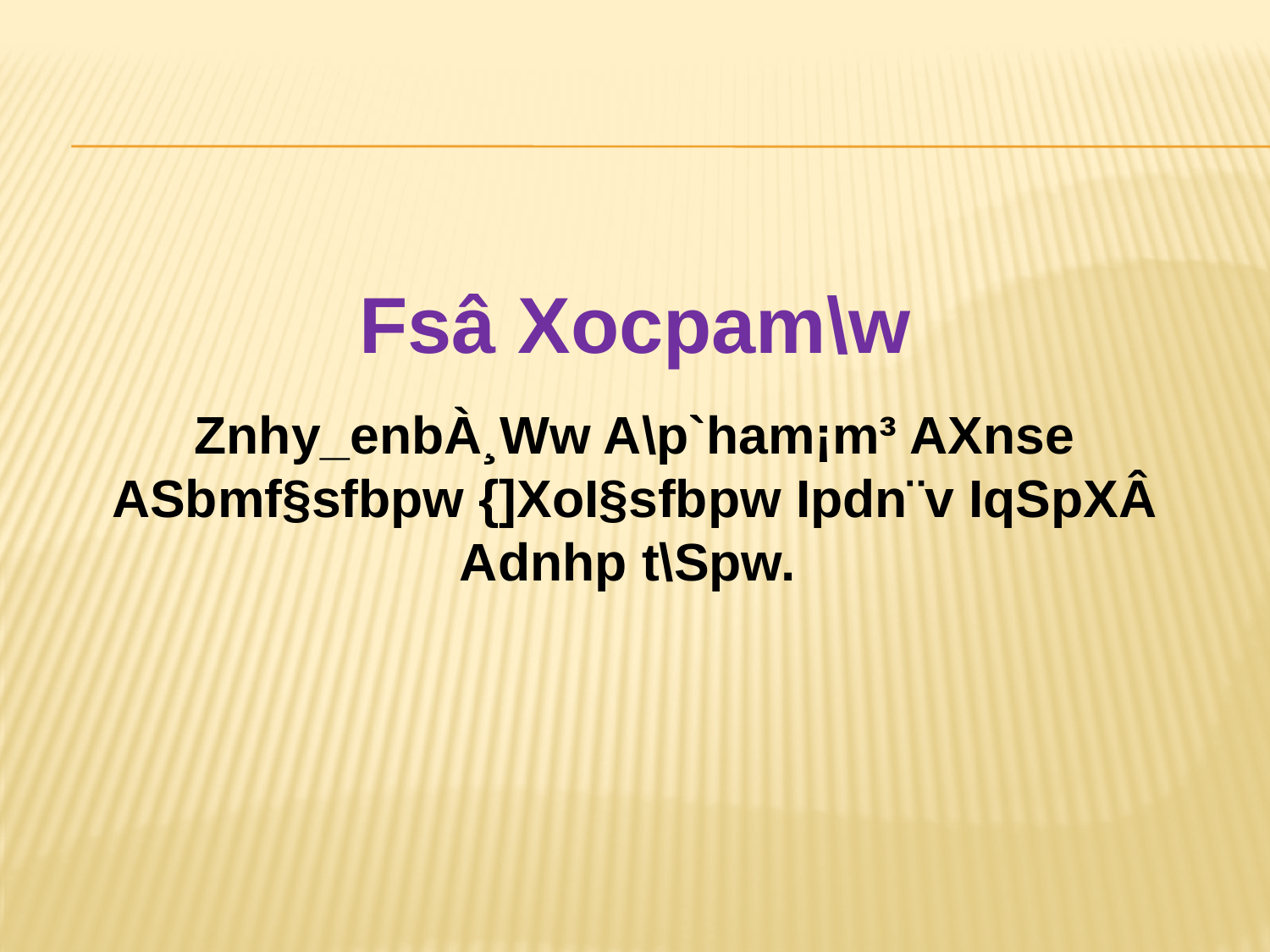

Fsâ Xocpam\w

Znhy_enbÀ¸Ww A\p`ham¡m³ AXnse ASbmf§sfbpw {]XoI§sfbpw Ipdn¨v IqSpXÂ Adnhp t\Spw.